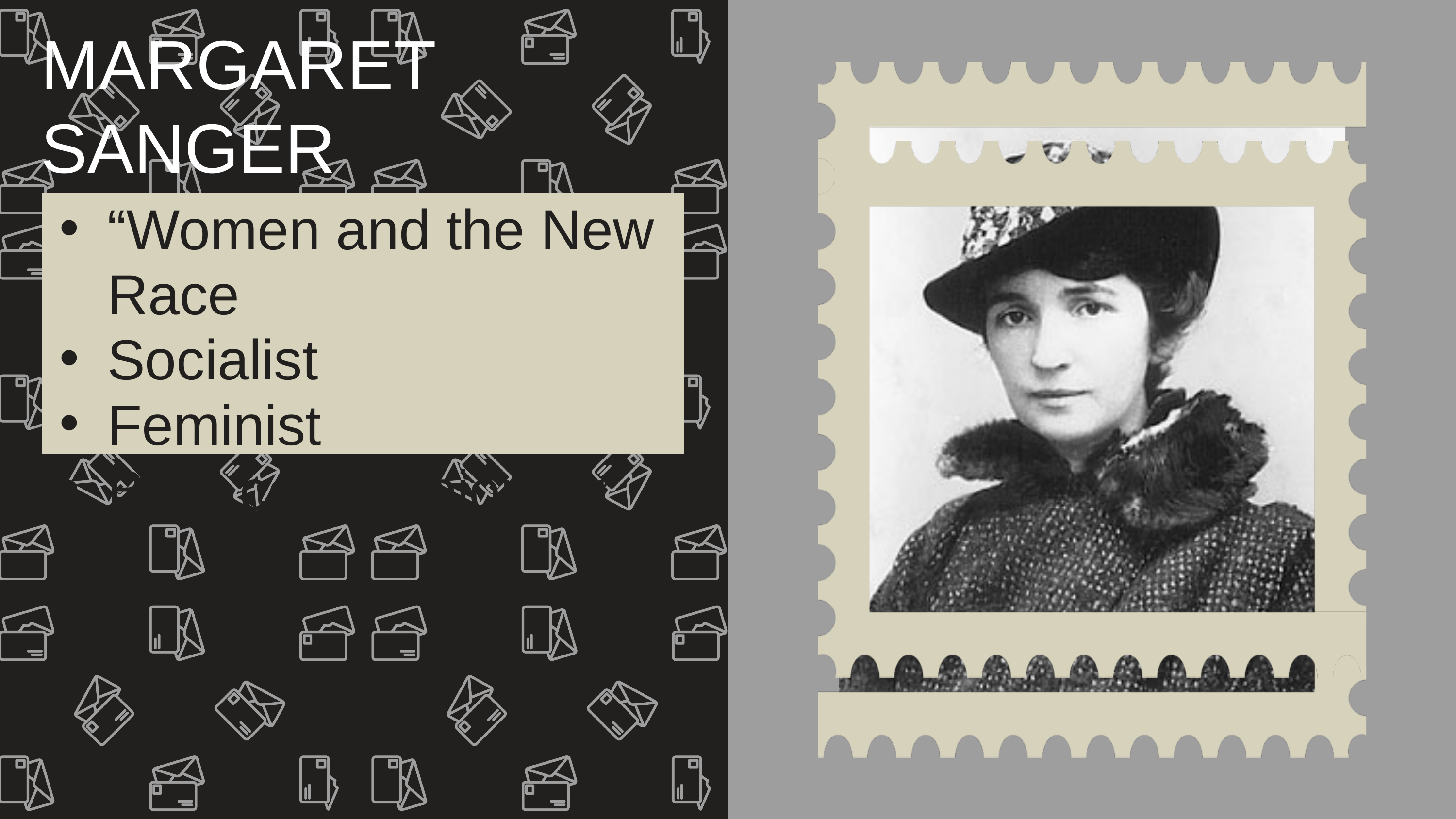

MARGARET SANGER

“Women and the New Race
Socialist
Feminist
Birth control pioneer